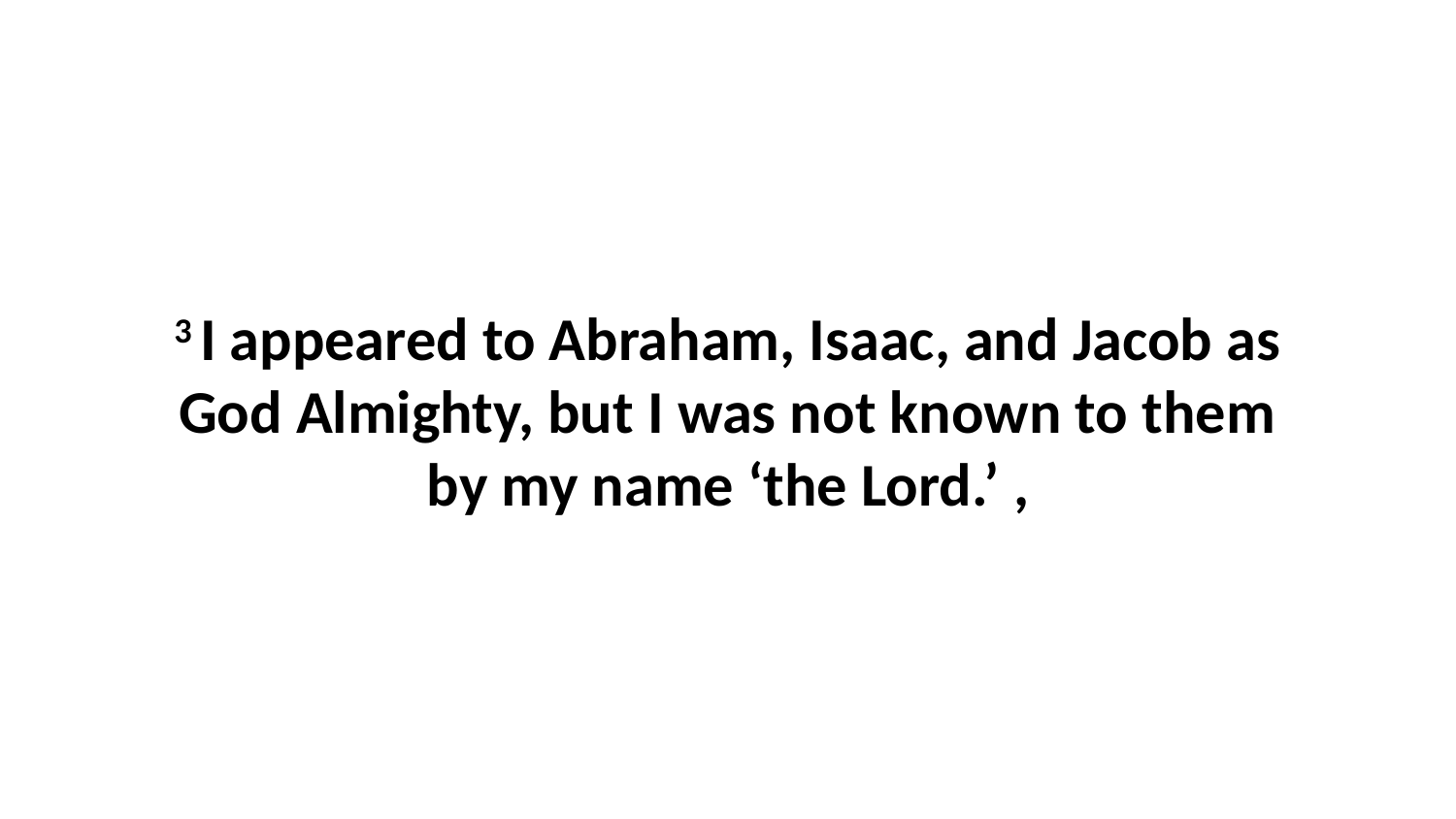

3 I appeared to Abraham, Isaac, and Jacob as God Almighty, but I was not known to them by my name ‘the Lord.’ ,